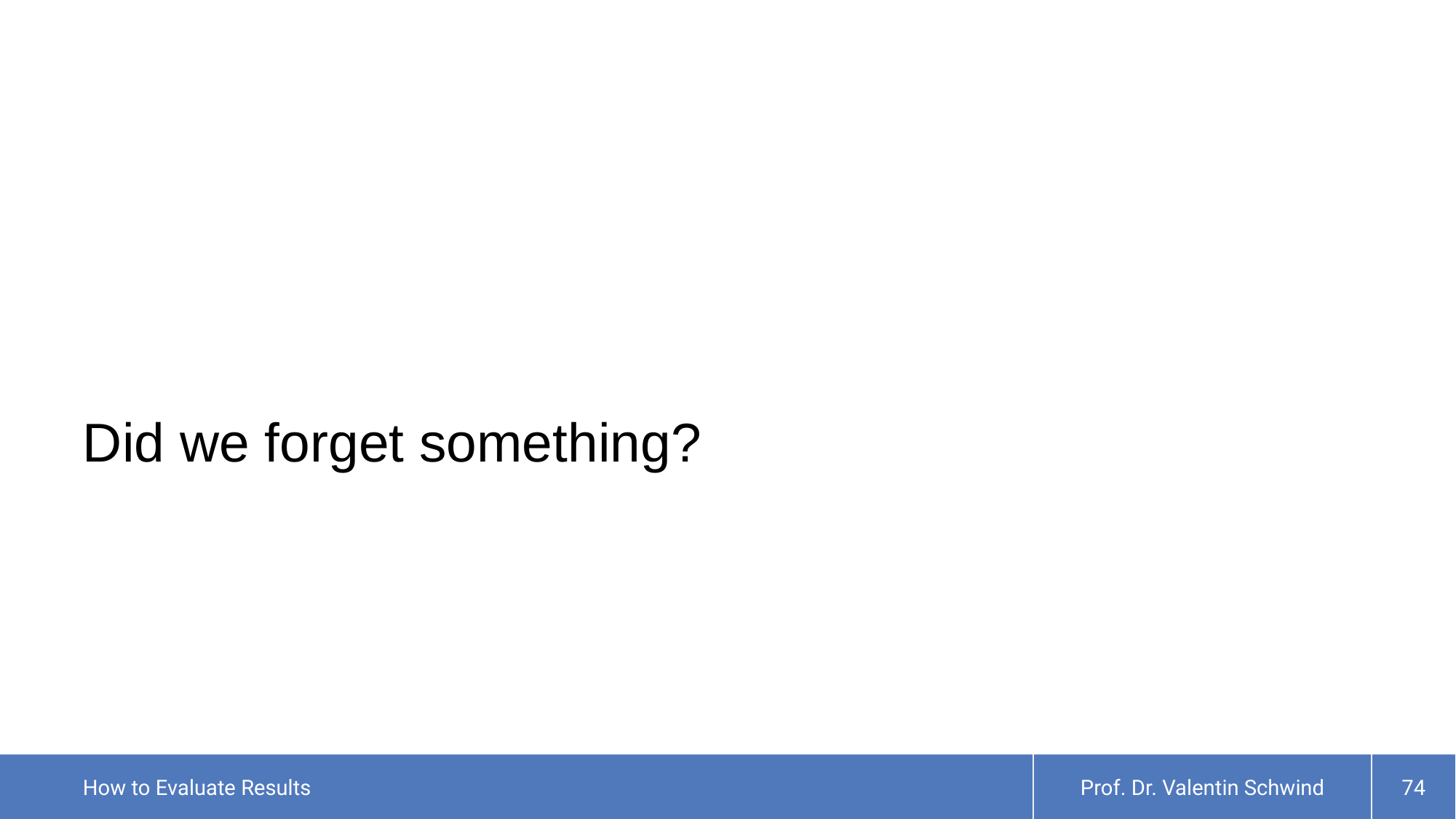

# Did we forget something?

How to Evaluate Results
Prof. Dr. Valentin Schwind
74